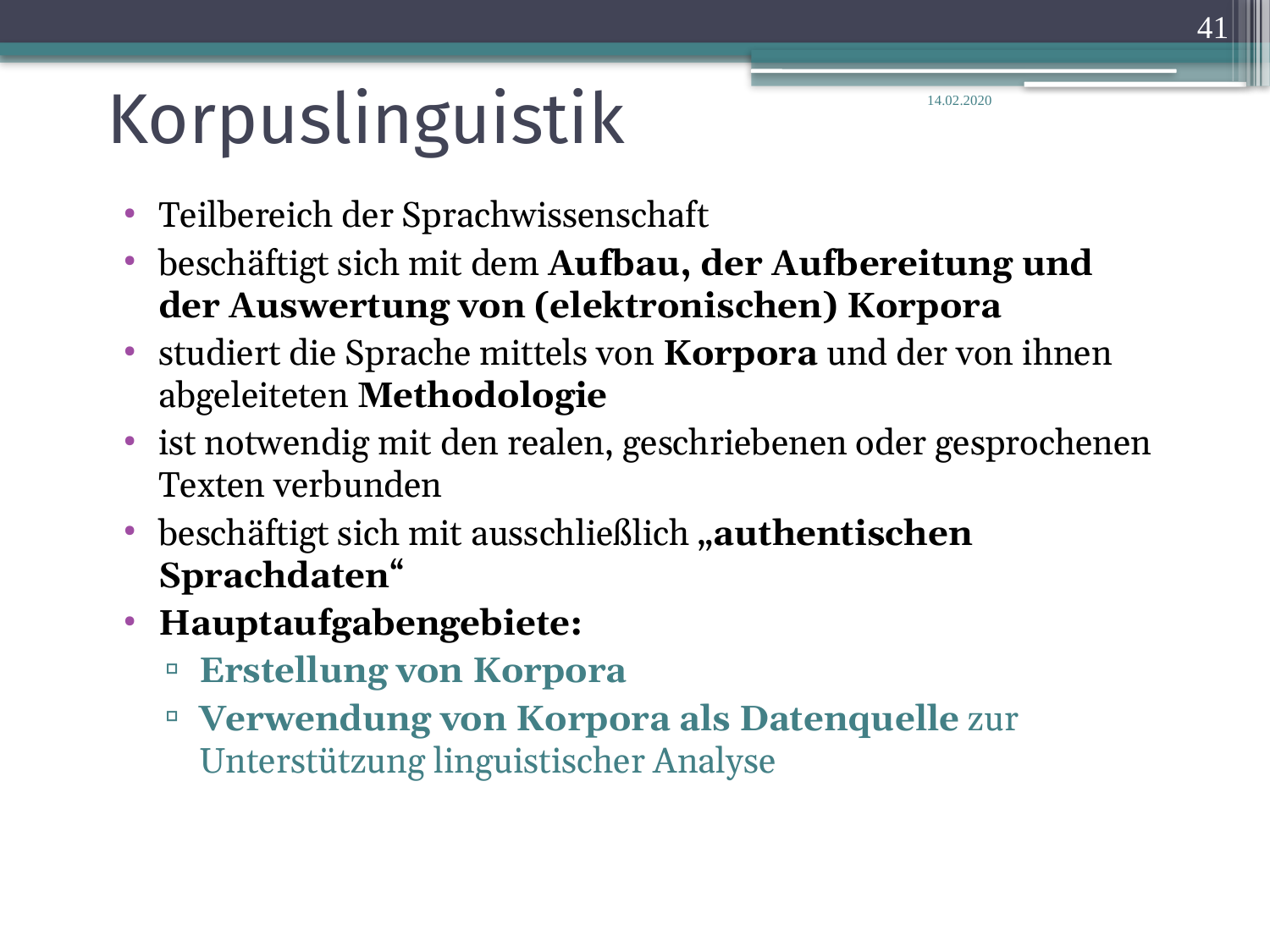

41
# Korpuslinguistik
14.02.2020
Teilbereich der Sprachwissenschaft
beschäftigt sich mit dem Aufbau, der Aufbereitung und der Auswertung von (elektronischen) Korpora
studiert die Sprache mittels von Korpora und der von ihnen abgeleiteten Methodologie
ist notwendig mit den realen, geschriebenen oder gesprochenen Texten verbunden
beschäftigt sich mit ausschließlich „authentischen Sprachdaten“
Hauptaufgabengebiete:
Erstellung von Korpora
Verwendung von Korpora als Datenquelle zur Unterstützung linguistischer Analyse